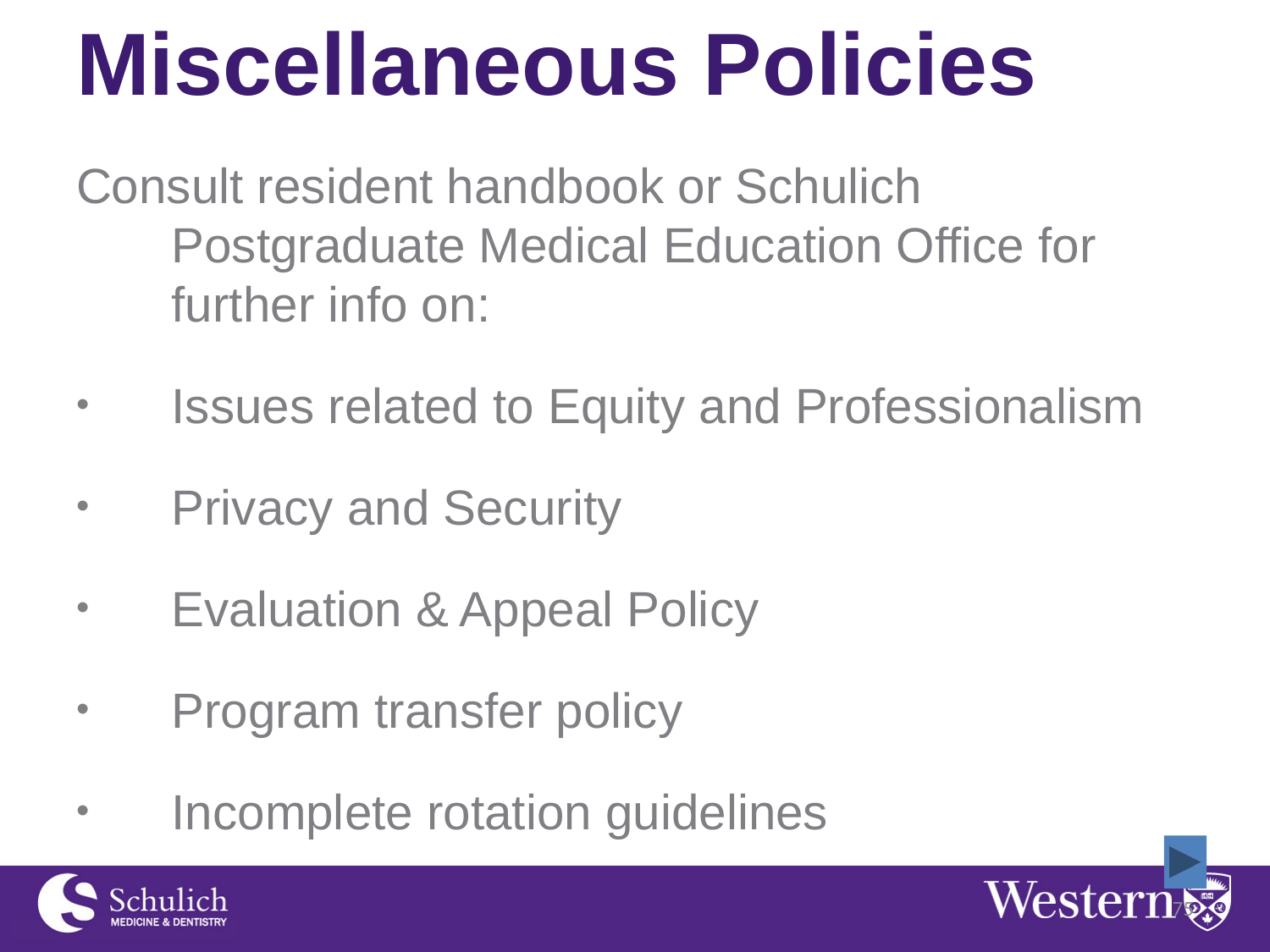

# Miscellaneous Policies
Consult resident handbook or Schulich Postgraduate Medical Education Office for further info on:
Issues related to Equity and Professionalism
Privacy and Security
Evaluation & Appeal Policy
Program transfer policy
Incomplete rotation guidelines

75